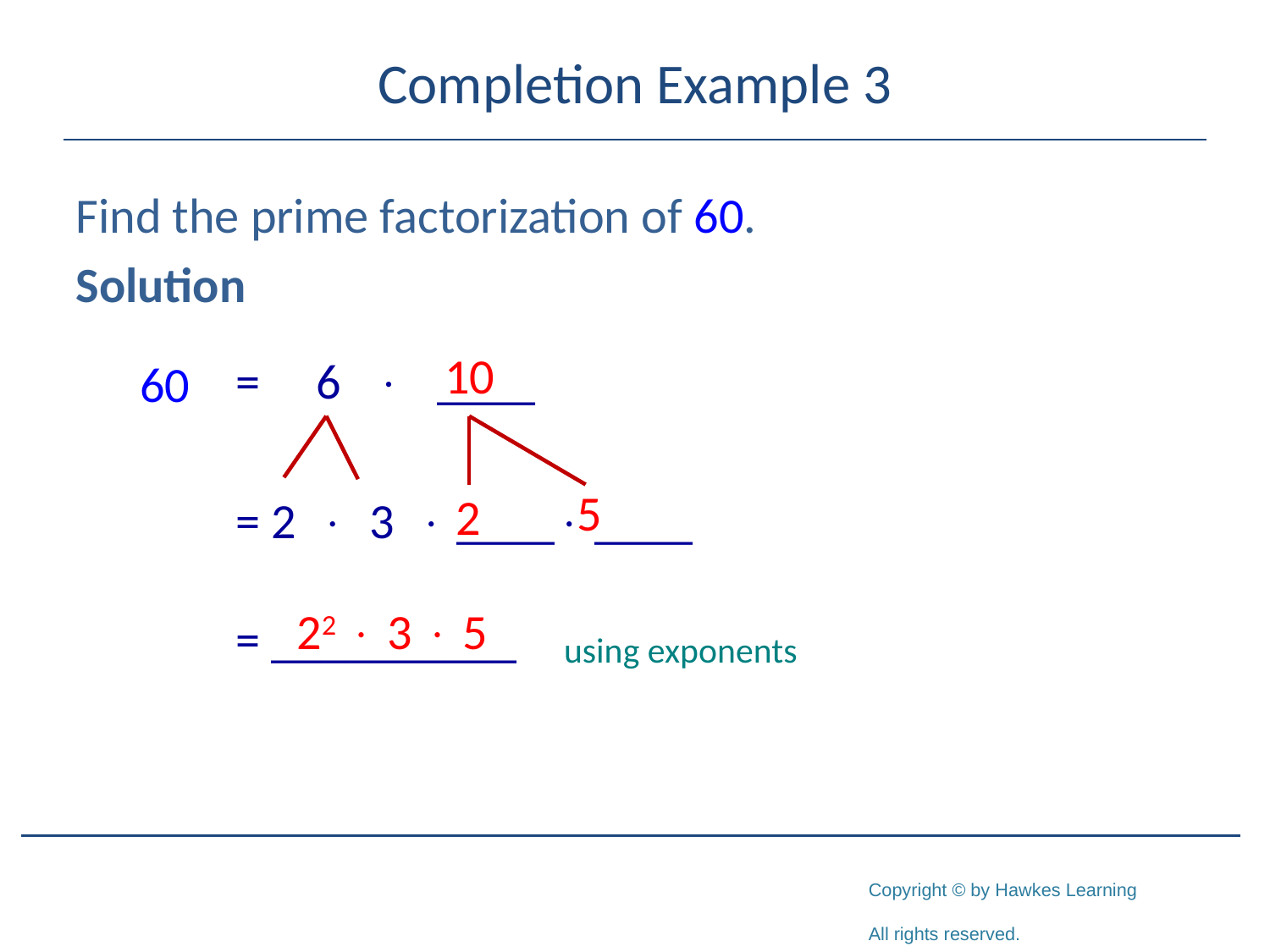

# Completion Example 3
Find the prime factorization of 60.
Solution

10
	=     6   ⋅   ____

	= 2  ⋅  3  ⋅ ____⋅ ____

	= __________
60
5
2
22 ⋅ 3 ⋅ 5
using exponents